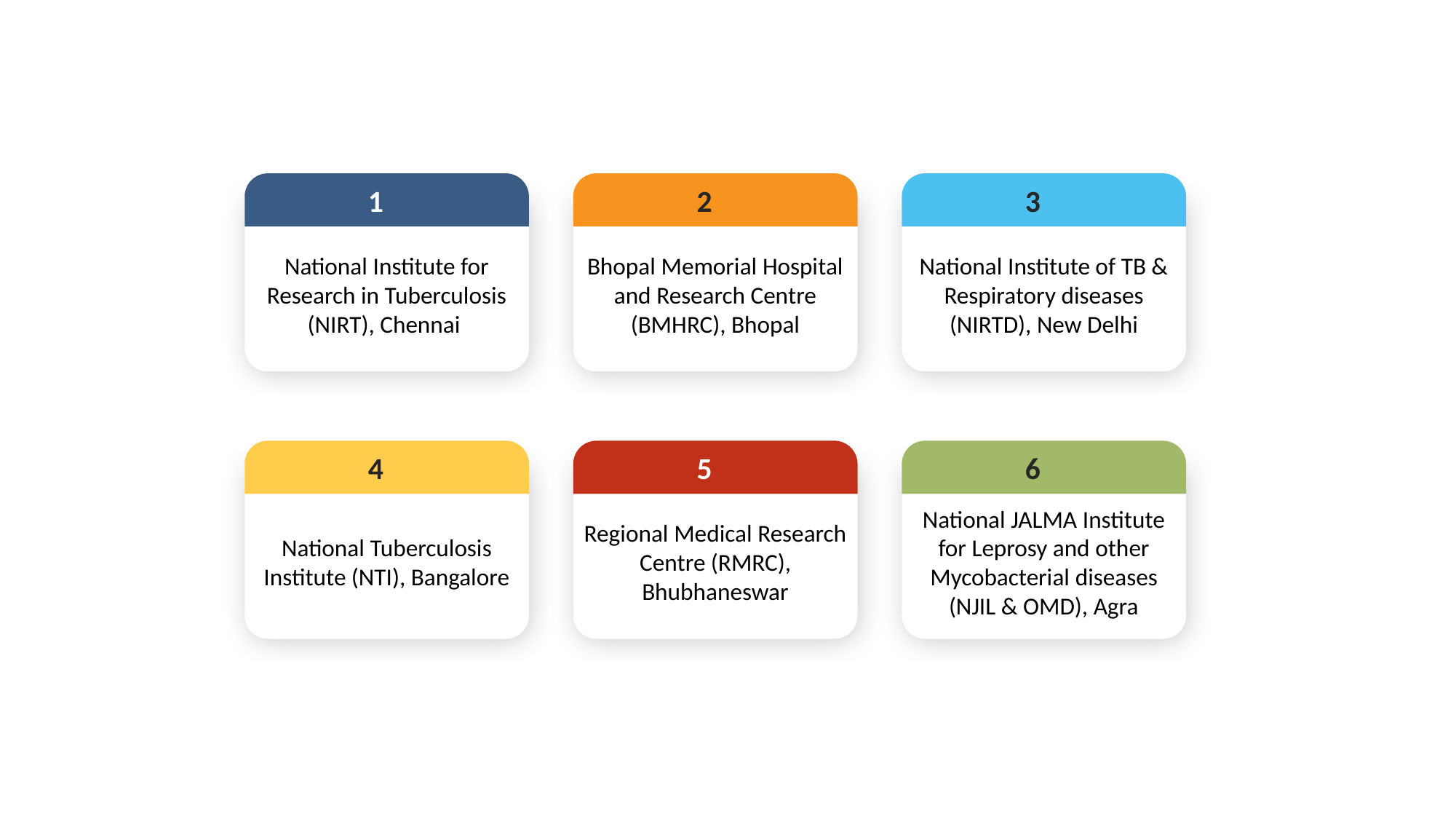

1
2
3
National Institute for Research in Tuberculosis (NIRT), Chennai
Bhopal Memorial Hospital and Research Centre (BMHRC), Bhopal
National Institute of TB & Respiratory diseases (NIRTD), New Delhi
4
5
6
National Tuberculosis Institute (NTI), Bangalore
Regional Medical Research Centre (RMRC), Bhubhaneswar
National JALMA Institute for Leprosy and other Mycobacterial diseases (NJIL & OMD), Agra